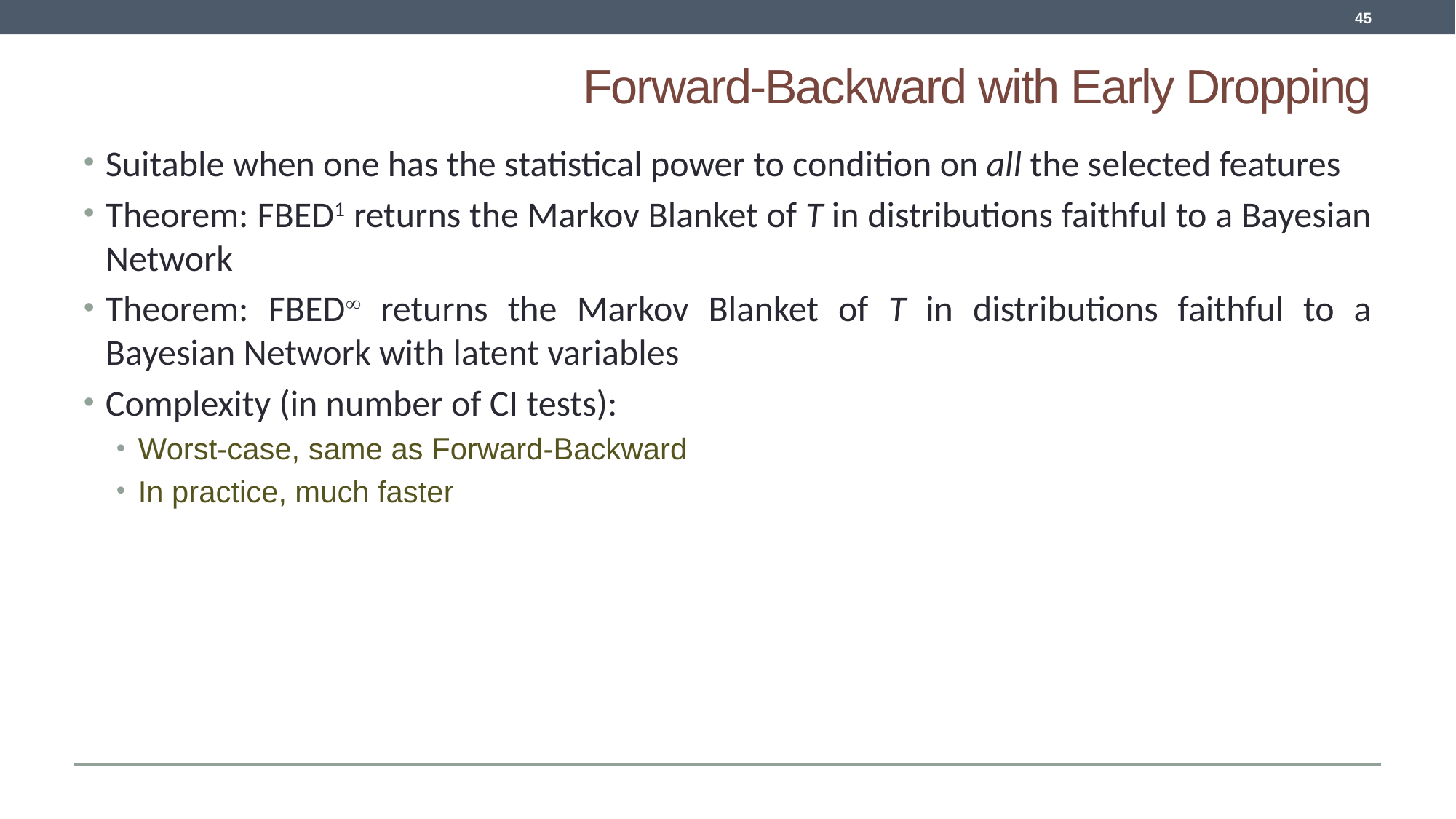

45
# Forward-Backward with Early Dropping
Suitable when one has the statistical power to condition on all the selected features
Theorem: FBED1 returns the Markov Blanket of T in distributions faithful to a Bayesian Network
Theorem: FBED∞ returns the Markov Blanket of T in distributions faithful to a Bayesian Network with latent variables
Complexity (in number of CI tests):
Worst-case, same as Forward-Backward
In practice, much faster